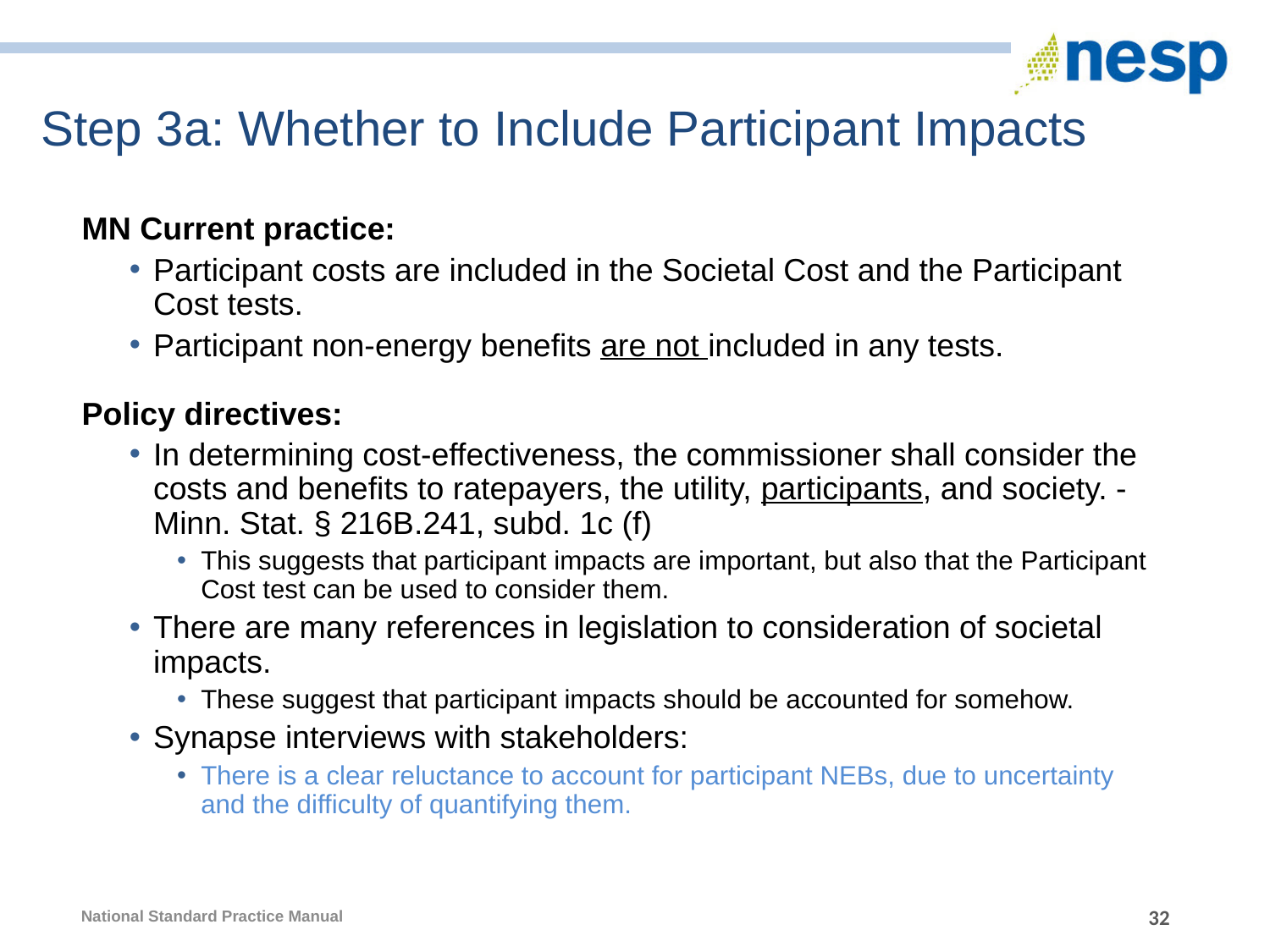

# Step 3a: Whether to Include Participant Impacts
MN Current practice:
Participant costs are included in the Societal Cost and the Participant Cost tests.
Participant non-energy benefits are not included in any tests.
Policy directives:
In determining cost-effectiveness, the commissioner shall consider the costs and benefits to ratepayers, the utility, participants, and society. - Minn. Stat. § 216B.241, subd. 1c (f)
This suggests that participant impacts are important, but also that the Participant Cost test can be used to consider them.
There are many references in legislation to consideration of societal impacts.
These suggest that participant impacts should be accounted for somehow.
Synapse interviews with stakeholders:
There is a clear reluctance to account for participant NEBs, due to uncertainty and the difficulty of quantifying them.
32